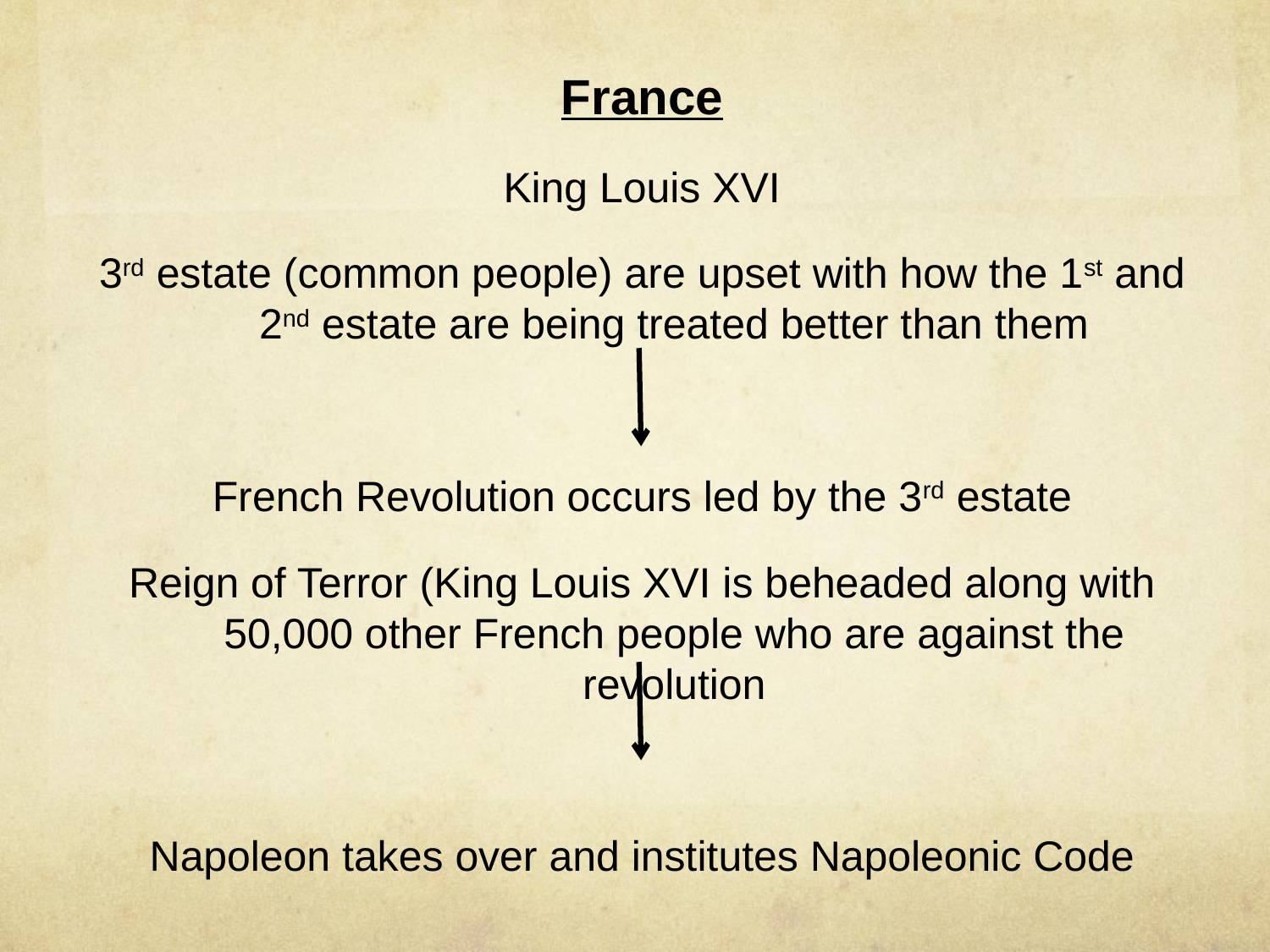

France
King Louis XVI
3rd estate (common people) are upset with how the 1st and 2nd estate are being treated better than them

French Revolution occurs led by the 3rd estate
Reign of Terror (King Louis XVI is beheaded along with 50,000 other French people who are against the revolution

Napoleon takes over and institutes Napoleonic Code